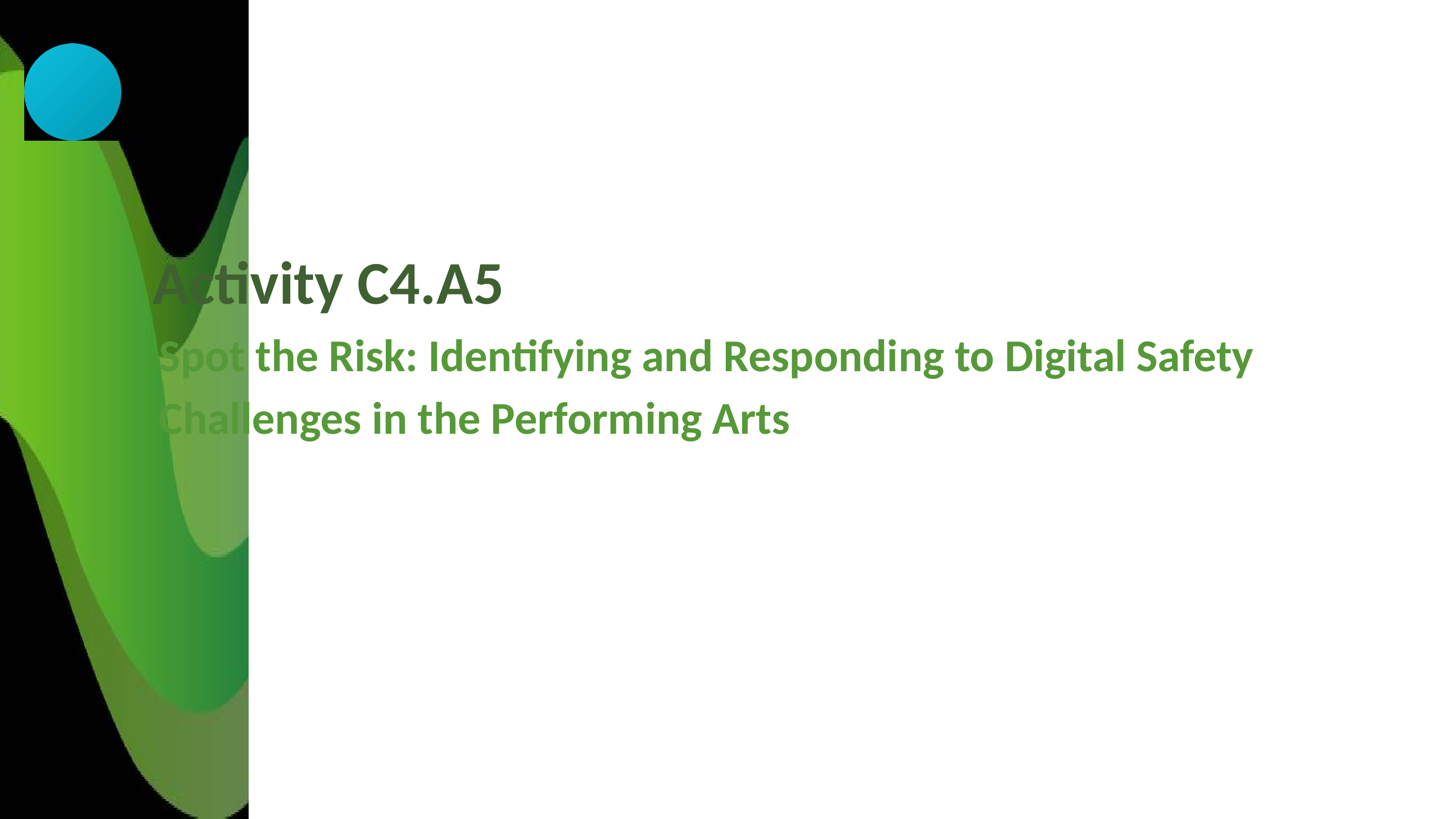

Activity C4.A5
Spot the Risk: Identifying and Responding to Digital Safety Challenges in the Performing Arts